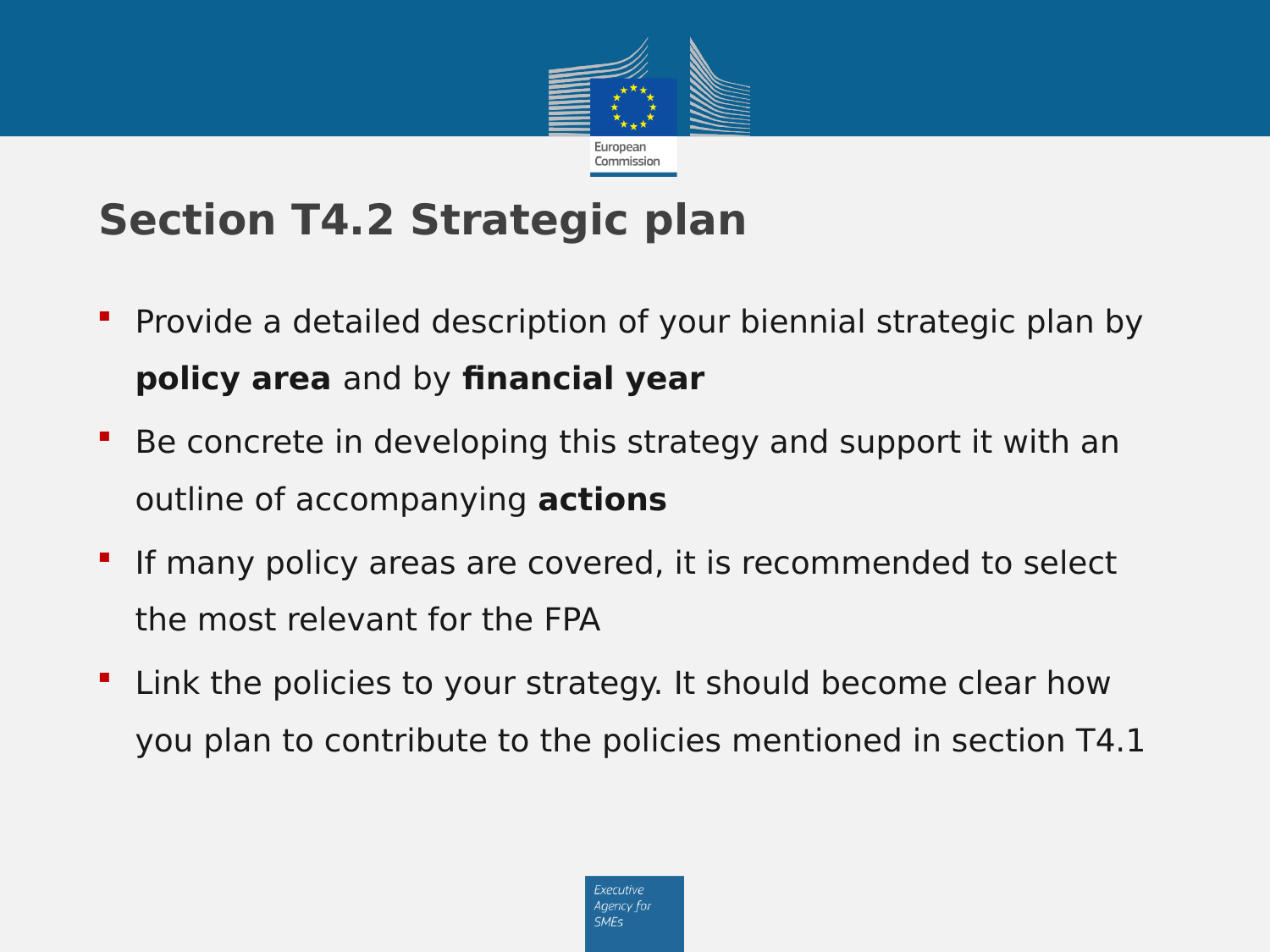

# Section T4.2 Strategic plan
Provide a detailed description of your biennial strategic plan by policy area and by financial year
Be concrete in developing this strategy and support it with an outline of accompanying actions
If many policy areas are covered, it is recommended to select the most relevant for the FPA
Link the policies to your strategy. It should become clear how you plan to contribute to the policies mentioned in section T4.1